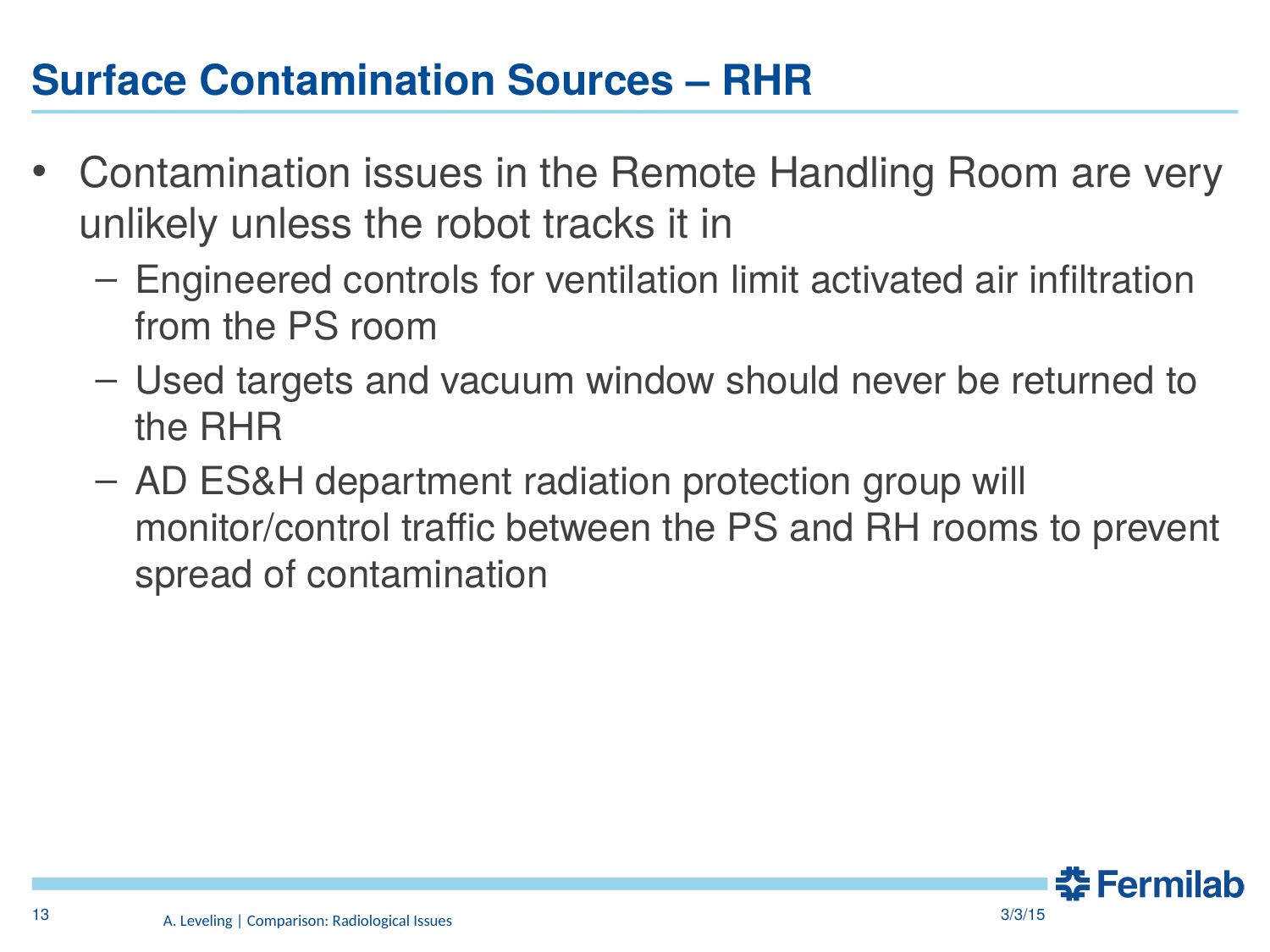

# Surface Contamination Sources – RHR
Contamination issues in the Remote Handling Room are very unlikely unless the robot tracks it in
Engineered controls for ventilation limit activated air infiltration from the PS room
Used targets and vacuum window should never be returned to the RHR
AD ES&H department radiation protection group will monitor/control traffic between the PS and RH rooms to prevent spread of contamination
13
3/3/15